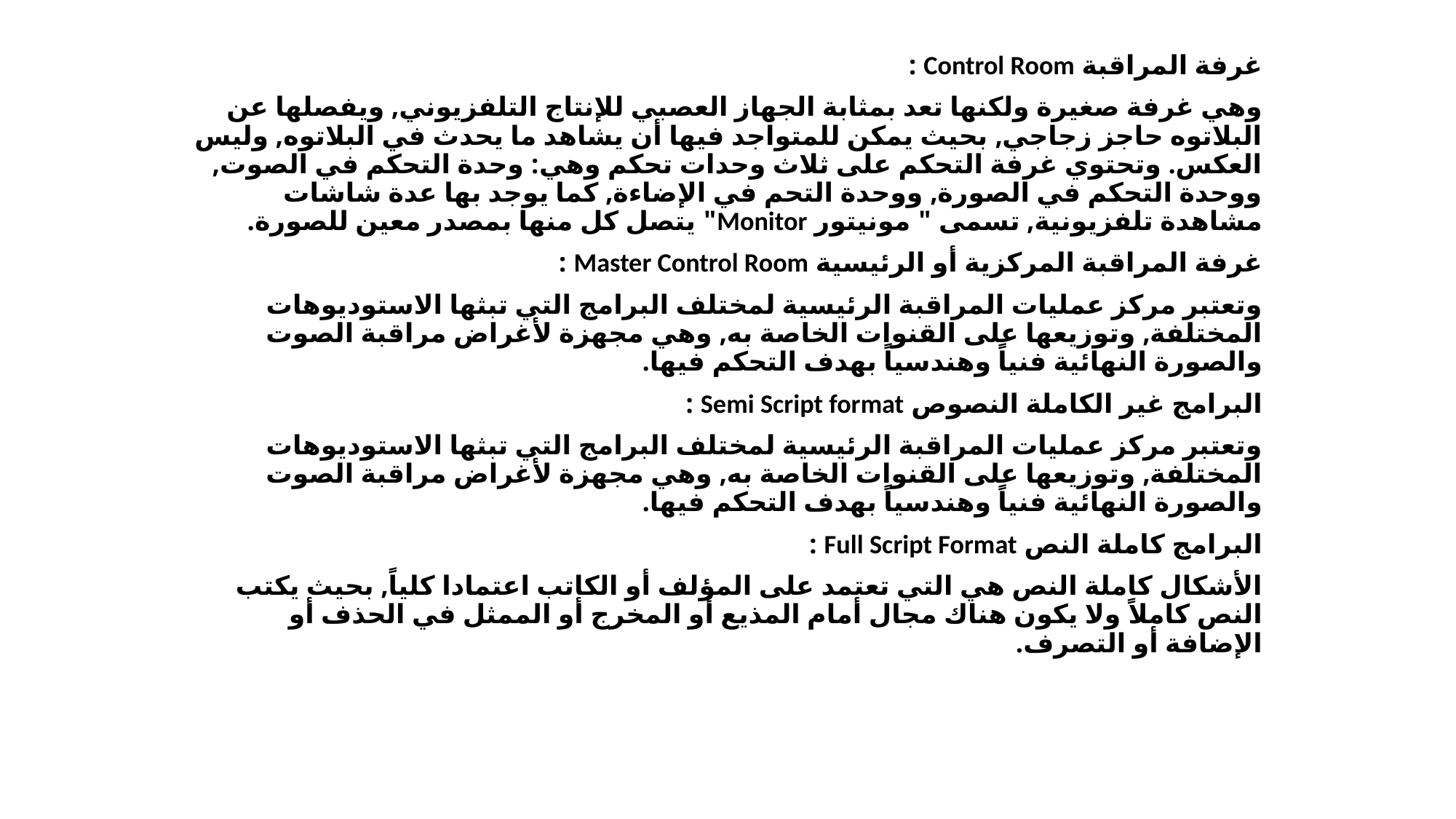

غرفة المراقبة Control Room :
وهي غرفة صغيرة ولكنها تعد بمثابة الجهاز العصبي للإنتاج التلفزيوني, ويفصلها عن البلاتوه حاجز زجاجي, بحيث يمكن للمتواجد فيها أن يشاهد ما يحدث في البلاتوه, وليس العكس. وتحتوي غرفة التحكم على ثلاث وحدات تحكم وهي: وحدة التحكم في الصوت, ووحدة التحكم في الصورة, ووحدة التحم في الإضاءة, كما يوجد بها عدة شاشات مشاهدة تلفزيونية, تسمى " مونيتور Monitor" يتصل كل منها بمصدر معين للصورة.
غرفة المراقبة المركزية أو الرئيسية Master Control Room :
وتعتبر مركز عمليات المراقبة الرئيسية لمختلف البرامج التي تبثها الاستوديوهات المختلفة, وتوزيعها على القنوات الخاصة به, وهي مجهزة لأغراض مراقبة الصوت والصورة النهائية فنياً وهندسياً بهدف التحكم فيها.
البرامج غير الكاملة النصوص Semi Script format :
وتعتبر مركز عمليات المراقبة الرئيسية لمختلف البرامج التي تبثها الاستوديوهات المختلفة, وتوزيعها على القنوات الخاصة به, وهي مجهزة لأغراض مراقبة الصوت والصورة النهائية فنياً وهندسياً بهدف التحكم فيها.
البرامج كاملة النص Full Script Format :
الأشكال كاملة النص هي التي تعتمد على المؤلف أو الكاتب اعتمادا كلياً, بحيث يكتب النص كاملاً ولا يكون هناك مجال أمام المذيع أو المخرج أو الممثل في الحذف أو الإضافة أو التصرف.